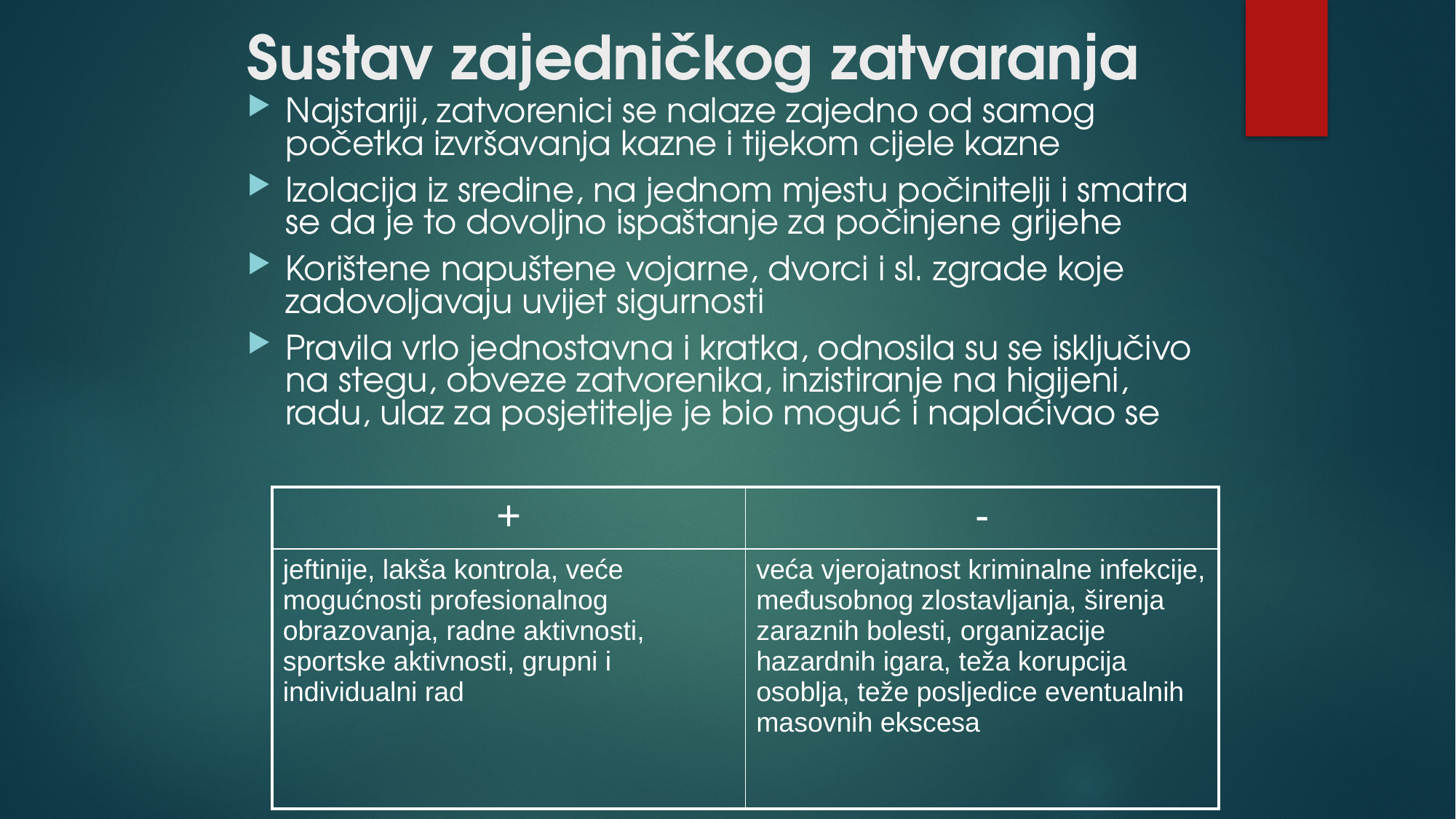

# Sustav zajedničkog zatvaranja
Najstariji, zatvorenici se nalaze zajedno od samog početka izvršavanja kazne i tijekom cijele kazne
Izolacija iz sredine, na jednom mjestu počinitelji i smatra se da je to dovoljno ispaštanje za počinjene grijehe
Korištene napuštene vojarne, dvorci i sl. zgrade koje zadovoljavaju uvijet sigurnosti
Pravila vrlo jednostavna i kratka, odnosila su se isključivo na stegu, obveze zatvorenika, inzistiranje na higijeni, radu, ulaz za posjetitelje je bio moguć i naplaćivao se
| + | - |
| --- | --- |
| jeftinije, lakša kontrola, veće mogućnosti profesionalnog obrazovanja, radne aktivnosti, sportske aktivnosti, grupni i individualni rad | veća vjerojatnost kriminalne infekcije, međusobnog zlostavljanja, širenja zaraznih bolesti, organizacije hazardnih igara, teža korupcija osoblja, teže posljedice eventualnih masovnih ekscesa |